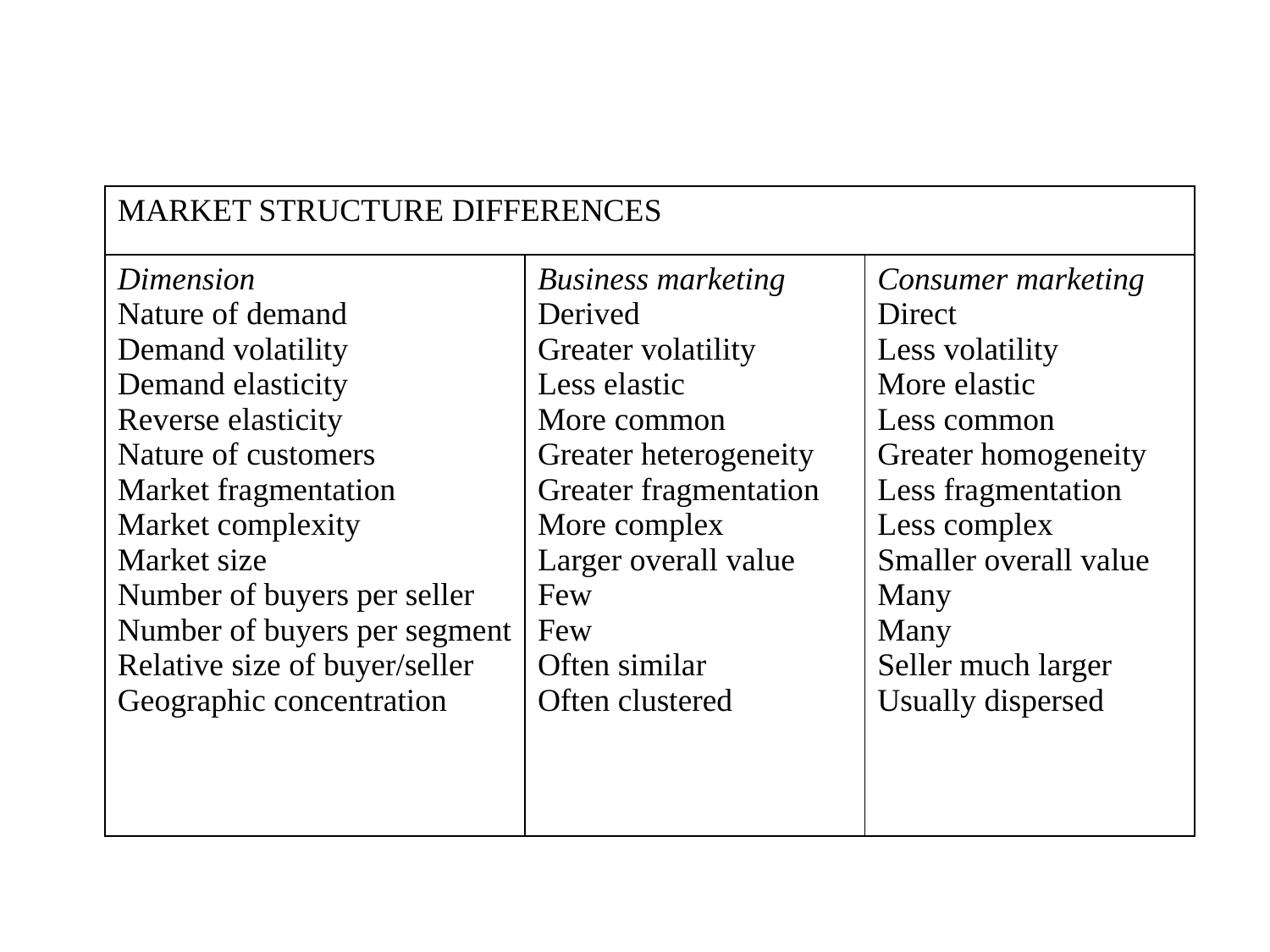

| MARKET STRUCTURE DIFFERENCES |  |  |
| --- | --- | --- |
| Dimension Nature of demand Demand volatility Demand elasticity Reverse elasticity Nature of customers Market fragmentation Market complexity Market size Number of buyers per seller Number of buyers per segment Relative size of buyer/seller Geographic concentration | Business marketing Derived Greater volatility Less elastic More common Greater heterogeneity Greater fragmentation More complex Larger overall value Few Few Often similar Often clustered | Consumer marketing Direct Less volatility More elastic Less common Greater homogeneity Less fragmentation Less complex Smaller overall value Many Many Seller much larger Usually dispersed |